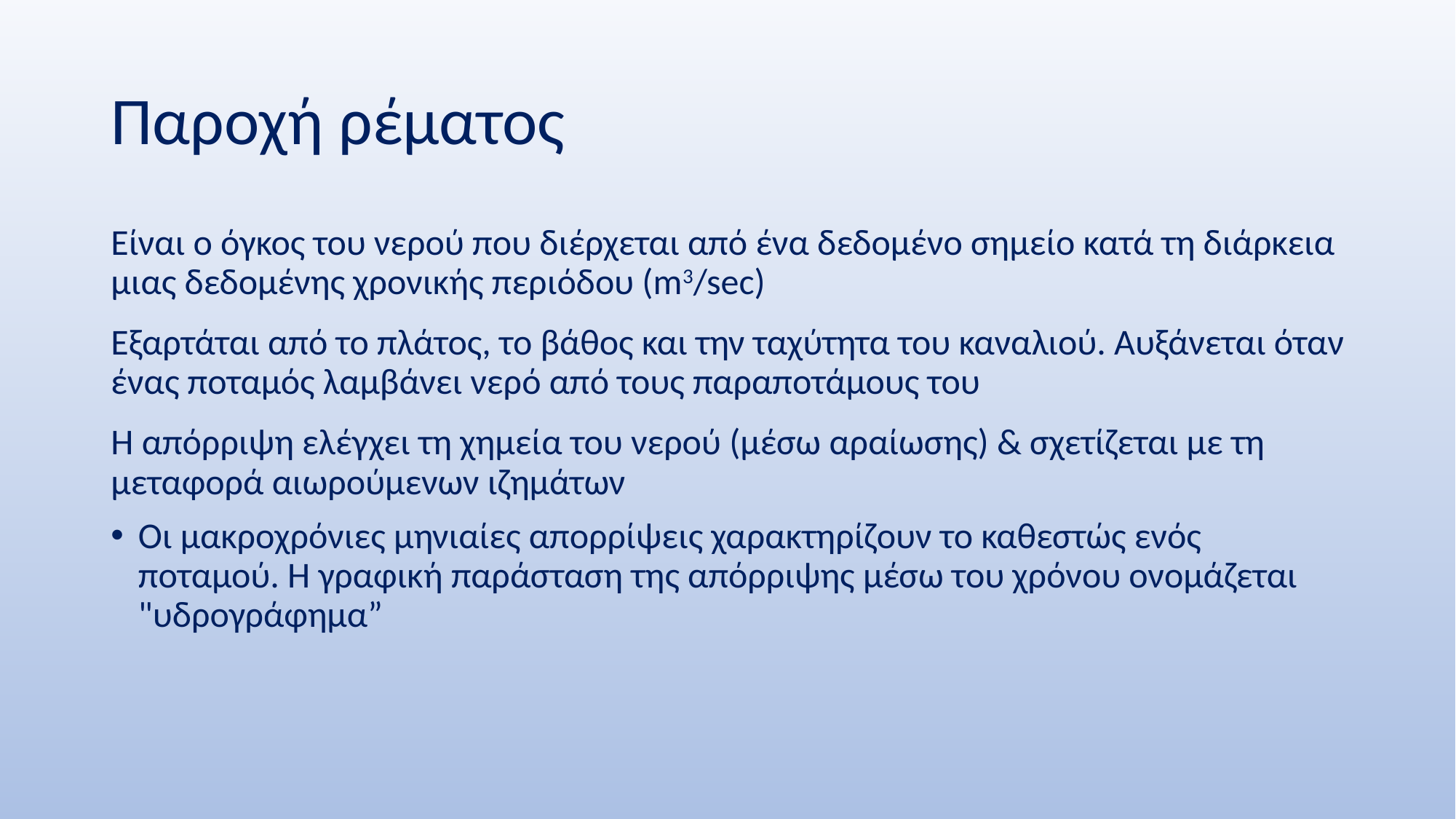

# Παροχή ρέματος
Είναι ο όγκος του νερού που διέρχεται από ένα δεδομένο σημείο κατά τη διάρκεια μιας δεδομένης χρονικής περιόδου (m3/sec)
Εξαρτάται από το πλάτος, το βάθος και την ταχύτητα του καναλιού. Αυξάνεται όταν ένας ποταμός λαμβάνει νερό από τους παραποτάμους του
Η απόρριψη ελέγχει τη χημεία του νερού (μέσω αραίωσης) & σχετίζεται με τη μεταφορά αιωρούμενων ιζημάτων
Οι μακροχρόνιες μηνιαίες απορρίψεις χαρακτηρίζουν το καθεστώς ενός ποταμού. Η γραφική παράσταση της απόρριψης μέσω του χρόνου ονομάζεται "υδρογράφημα”